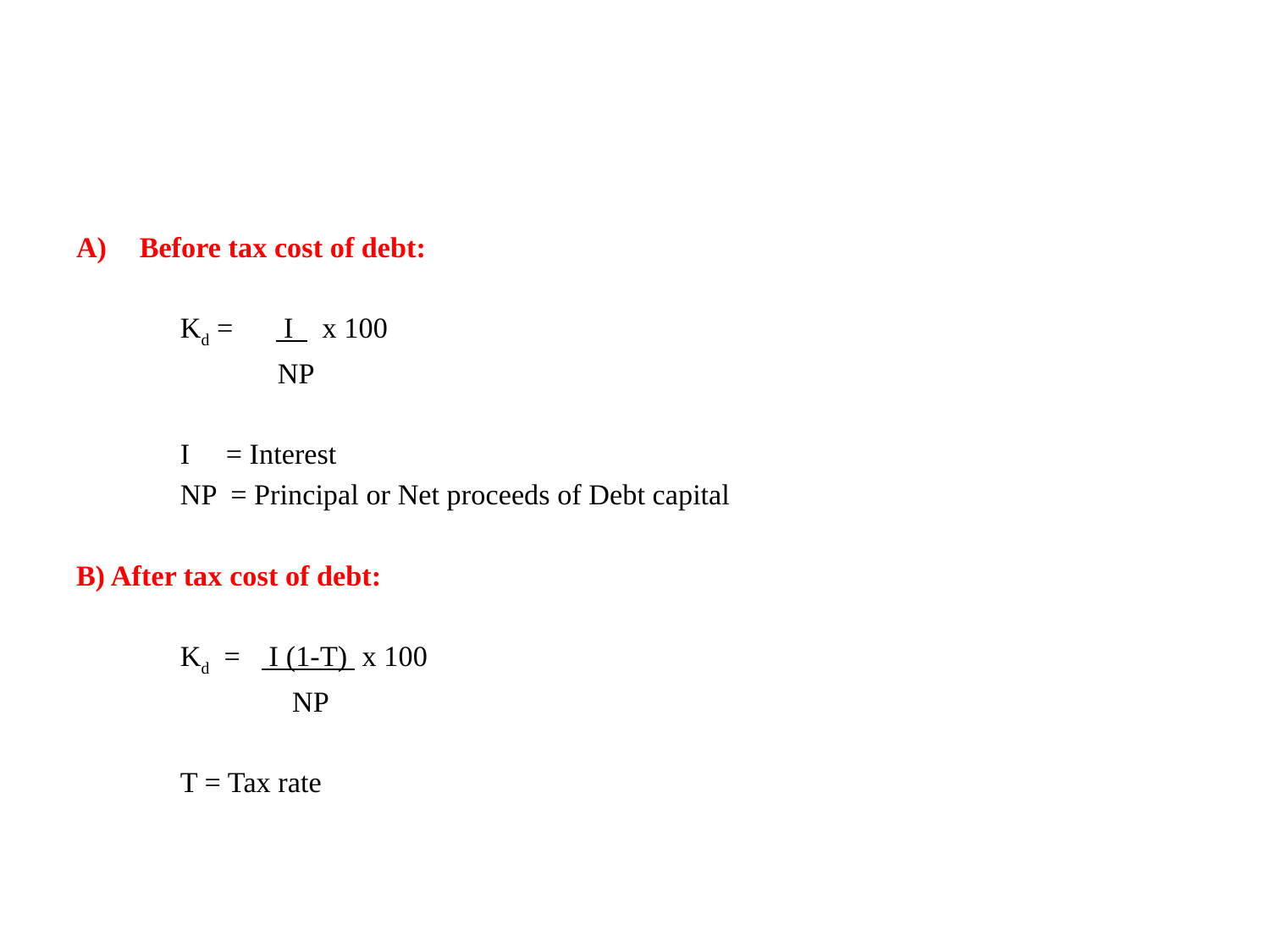

#
Before tax cost of debt:

	Kd =       I    x 100
                            NP

	I     = Interest
	NP  = Principal or Net proceeds of Debt capital

B) After tax cost of debt:

	Kd  =    I (1-T)  x 100
                              NP

	T = Tax rate